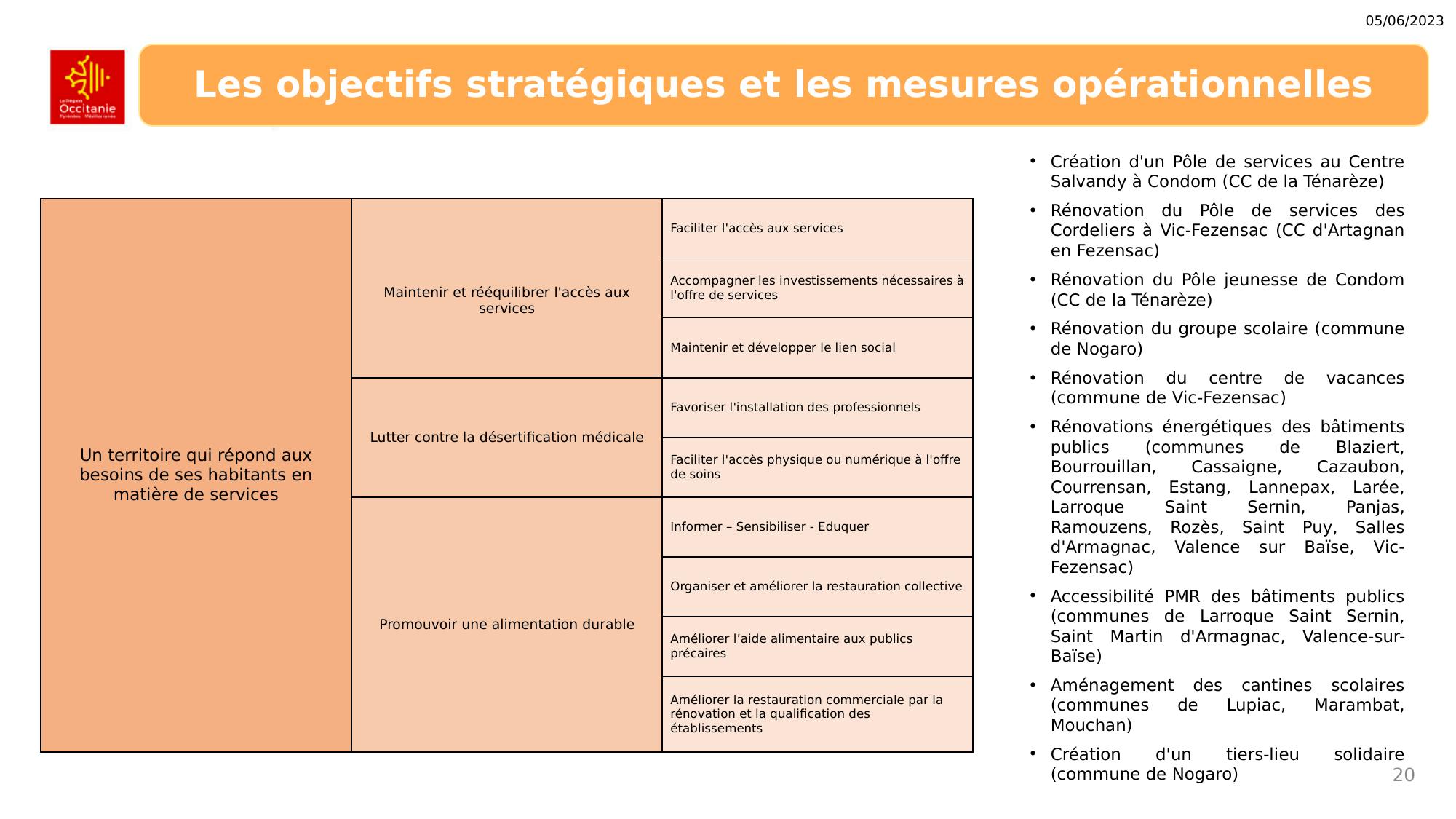

05/06/2023

Les objectifs stratégiques et les mesures opérationnelles
Création d'un Pôle de services au Centre Salvandy à Condom (CC de la Ténarèze)
Rénovation du Pôle de services des Cordeliers à Vic-Fezensac (CC d'Artagnan en Fezensac)
Rénovation du Pôle jeunesse de Condom (CC de la Ténarèze)
Rénovation du groupe scolaire (commune de Nogaro)
Rénovation du centre de vacances (commune de Vic-Fezensac)
Rénovations énergétiques des bâtiments publics (communes de Blaziert, Bourrouillan, Cassaigne, Cazaubon, Courrensan, Estang, Lannepax, Larée, Larroque Saint Sernin, Panjas, Ramouzens, Rozès, Saint Puy, Salles d'Armagnac, Valence sur Baïse, Vic-Fezensac)
Accessibilité PMR des bâtiments publics (communes de Larroque Saint Sernin, Saint Martin d'Armagnac, Valence-sur-Baïse)
Aménagement des cantines scolaires (communes de Lupiac, Marambat, Mouchan)
Création d'un tiers-lieu solidaire (commune de Nogaro)
| Un territoire qui répond aux besoins de ses habitants en matière de services | Maintenir et rééquilibrer l'accès aux services | Faciliter l'accès aux services |
| --- | --- | --- |
|  |  | Accompagner les investissements nécessaires à l'offre de services |
|  |  | Maintenir et développer le lien social |
|  | Lutter contre la désertification médicale | Favoriser l'installation des professionnels |
|  |  | Faciliter l'accès physique ou numérique à l'offre de soins |
|  | Promouvoir une alimentation durable | Informer – Sensibiliser - Eduquer |
|  |  | Organiser et améliorer la restauration collective |
|  |  | Améliorer l’aide alimentaire aux publics précaires |
|  |  | Améliorer la restauration commerciale par la rénovation et la qualification des établissements |
20